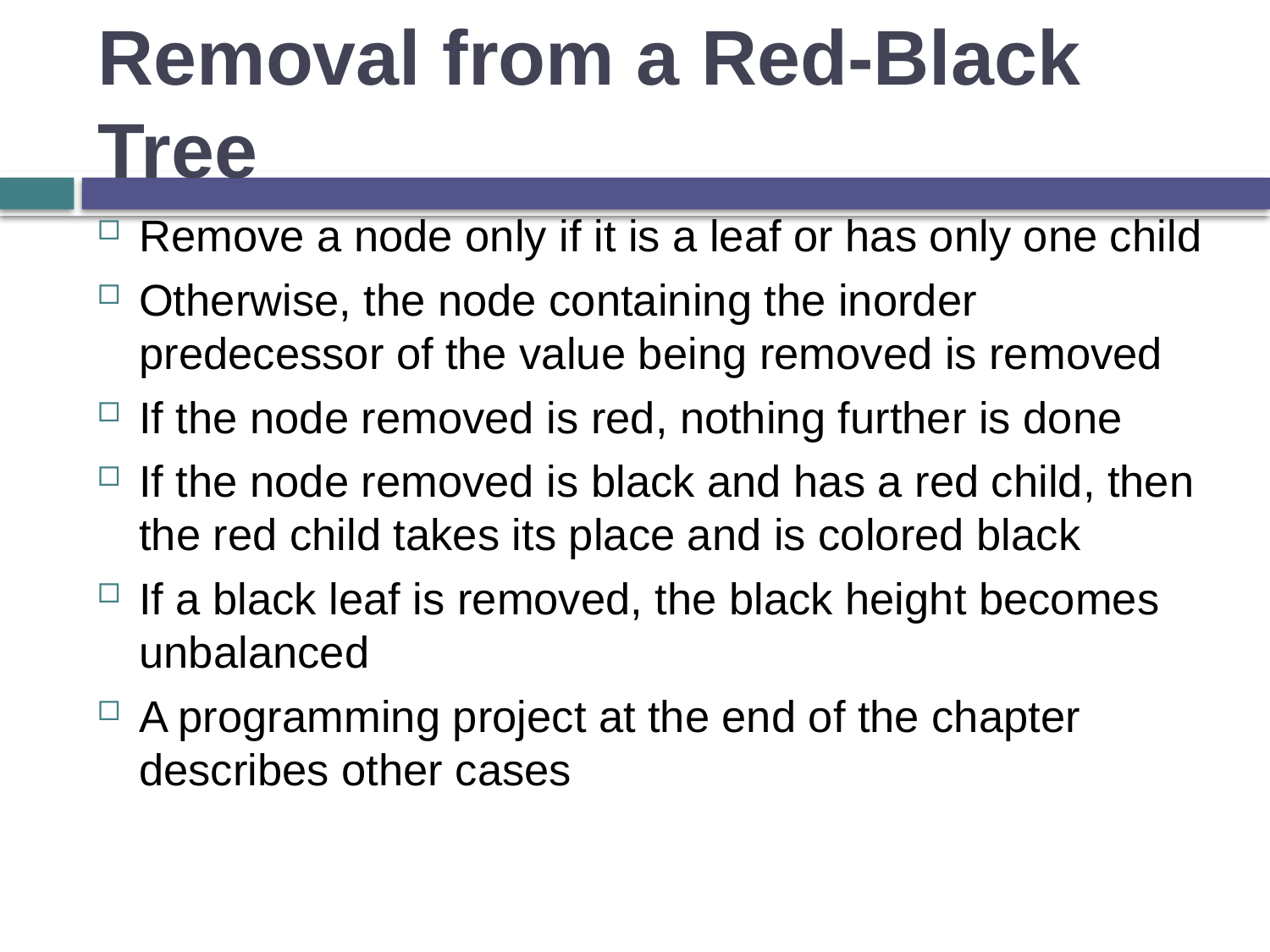

# Removal from a Red-Black Tree
Remove a node only if it is a leaf or has only one child
Otherwise, the node containing the inorder predecessor of the value being removed is removed
If the node removed is red, nothing further is done
If the node removed is black and has a red child, then the red child takes its place and is colored black
If a black leaf is removed, the black height becomes unbalanced
A programming project at the end of the chapter describes other cases